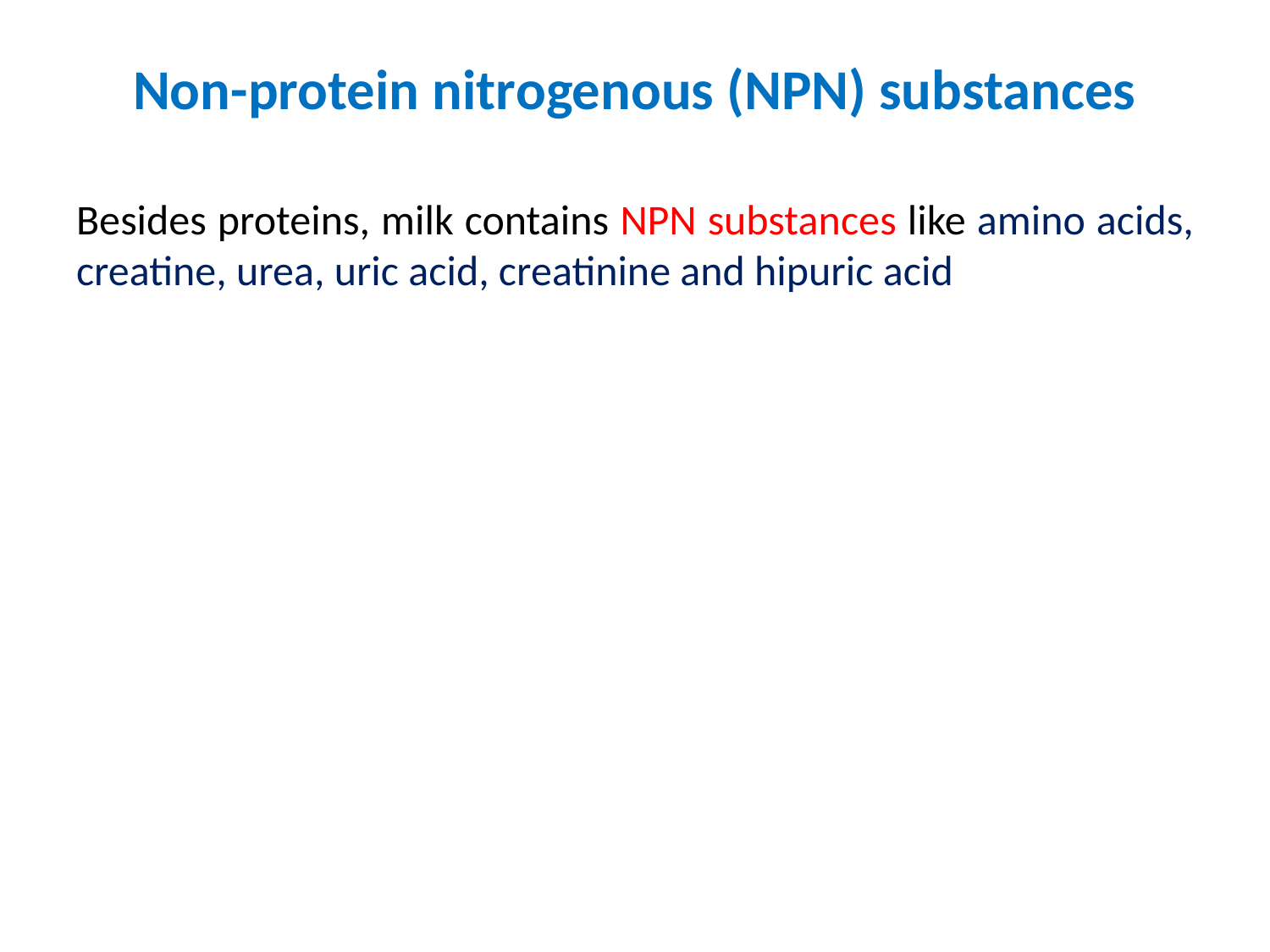

# Non-protein nitrogenous (NPN) substances
Besides proteins, milk contains NPN substances like amino acids, creatine, urea, uric acid, creatinine and hipuric acid